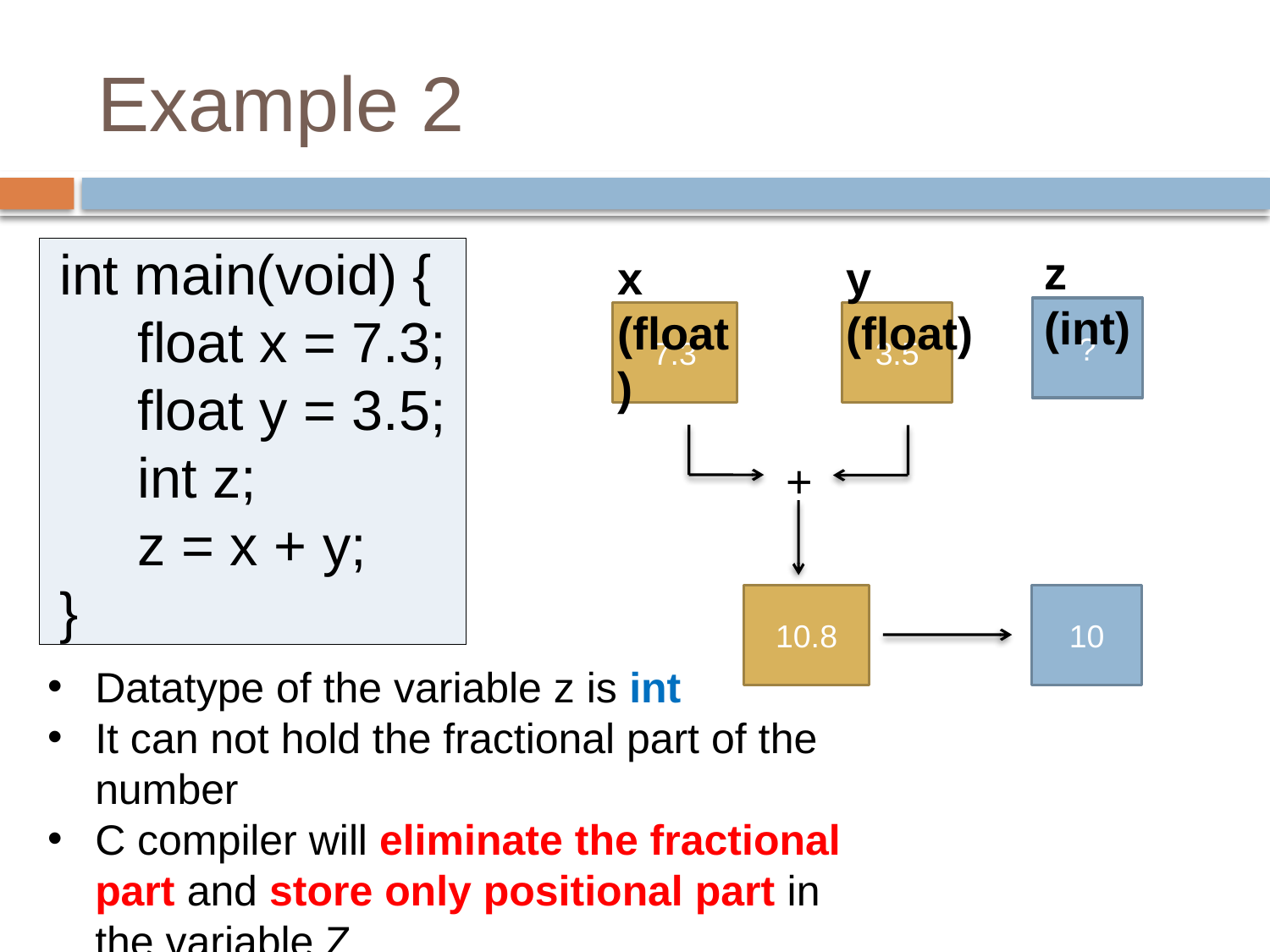

# Example 2
int main(void) {
     float x = 7.3;
     float y = 3.5;
     int z;
     z = x + y;
}
z (int)
x (float)
y (float)
?
7.3
3.5

+

10.8
10

Datatype of the variable z is int
It can not hold the fractional part of the number
C compiler will eliminate the fractional part and store only positional part in the variable Z